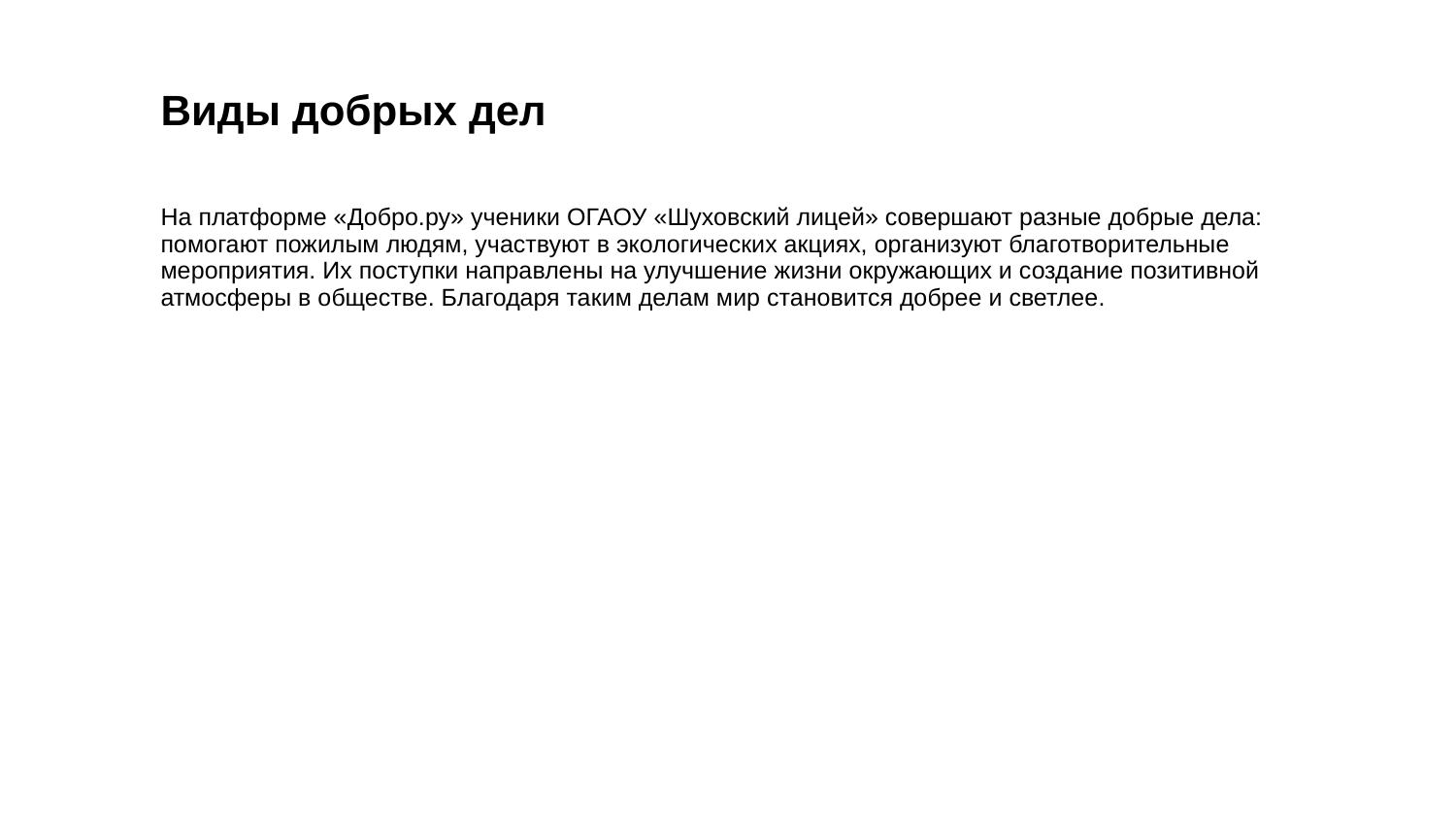

Виды добрых дел
На платформе «Добро.ру» ученики ОГАОУ «Шуховский лицей» совершают разные добрые дела: помогают пожилым людям, участвуют в экологических акциях, организуют благотворительные мероприятия. Их поступки направлены на улучшение жизни окружающих и создание позитивной атмосферы в обществе. Благодаря таким делам мир становится добрее и светлее.